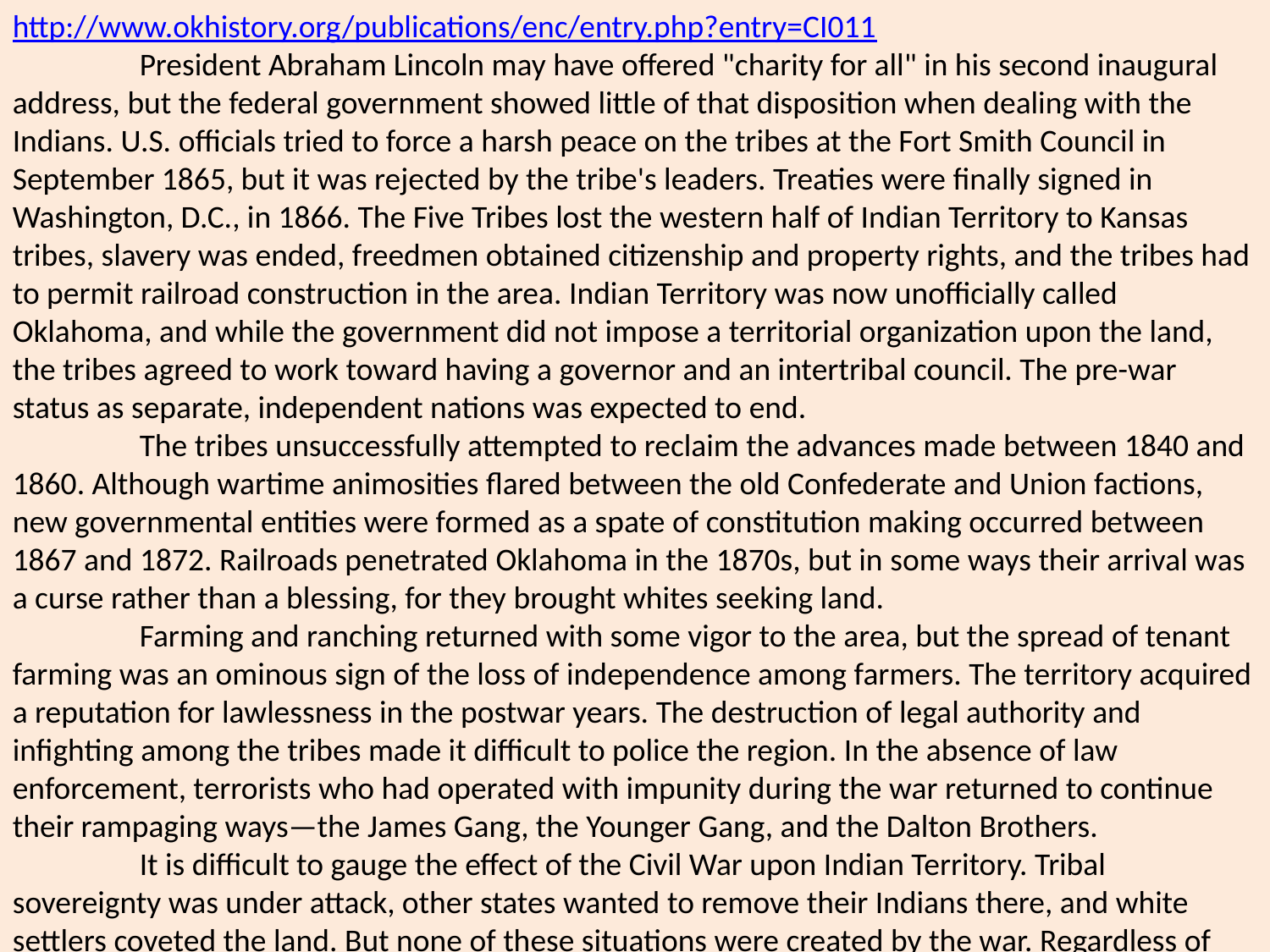

http://www.okhistory.org/publications/enc/entry.php?entry=CI011
	President Abraham Lincoln may have offered "charity for all" in his second inaugural address, but the federal government showed little of that disposition when dealing with the Indians. U.S. officials tried to force a harsh peace on the tribes at the Fort Smith Council in September 1865, but it was rejected by the tribe's leaders. Treaties were finally signed in Washington, D.C., in 1866. The Five Tribes lost the western half of Indian Territory to Kansas tribes, slavery was ended, freedmen obtained citizenship and property rights, and the tribes had to permit railroad construction in the area. Indian Territory was now unofficially called Oklahoma, and while the government did not impose a territorial organization upon the land, the tribes agreed to work toward having a governor and an intertribal council. The pre-war status as separate, independent nations was expected to end.
	The tribes unsuccessfully attempted to reclaim the advances made between 1840 and 1860. Although wartime animosities flared between the old Confederate and Union factions, new governmental entities were formed as a spate of constitution making occurred between 1867 and 1872. Railroads penetrated Oklahoma in the 1870s, but in some ways their arrival was a curse rather than a blessing, for they brought whites seeking land.
	Farming and ranching returned with some vigor to the area, but the spread of tenant farming was an ominous sign of the loss of independence among farmers. The territory acquired a reputation for lawlessness in the postwar years. The destruction of legal authority and infighting among the tribes made it difficult to police the region. In the absence of law enforcement, terrorists who had operated with impunity during the war returned to continue their rampaging ways—the James Gang, the Younger Gang, and the Dalton Brothers.
	It is difficult to gauge the effect of the Civil War upon Indian Territory. Tribal sovereignty was under attack, other states wanted to remove their Indians there, and white settlers coveted the land. But none of these situations were created by the war. Regardless of the conflict, these forces would have been in motion toward the end of the nineteenth century. However, the Civil War did weaken the tribes. It exacerbated long-standing internal divisions and made new ones, and it destroyed needed population and crushed economic advance. Without the war perhaps the tribes might have grown in numbers, in wealth, and in political power. They might then have been better able to ward off later Euroamerican attacks on their land. The only rational assessment that can be made without fear of contravention is that the Civil War crippled the tribes of Indian Territory and took away their strength.